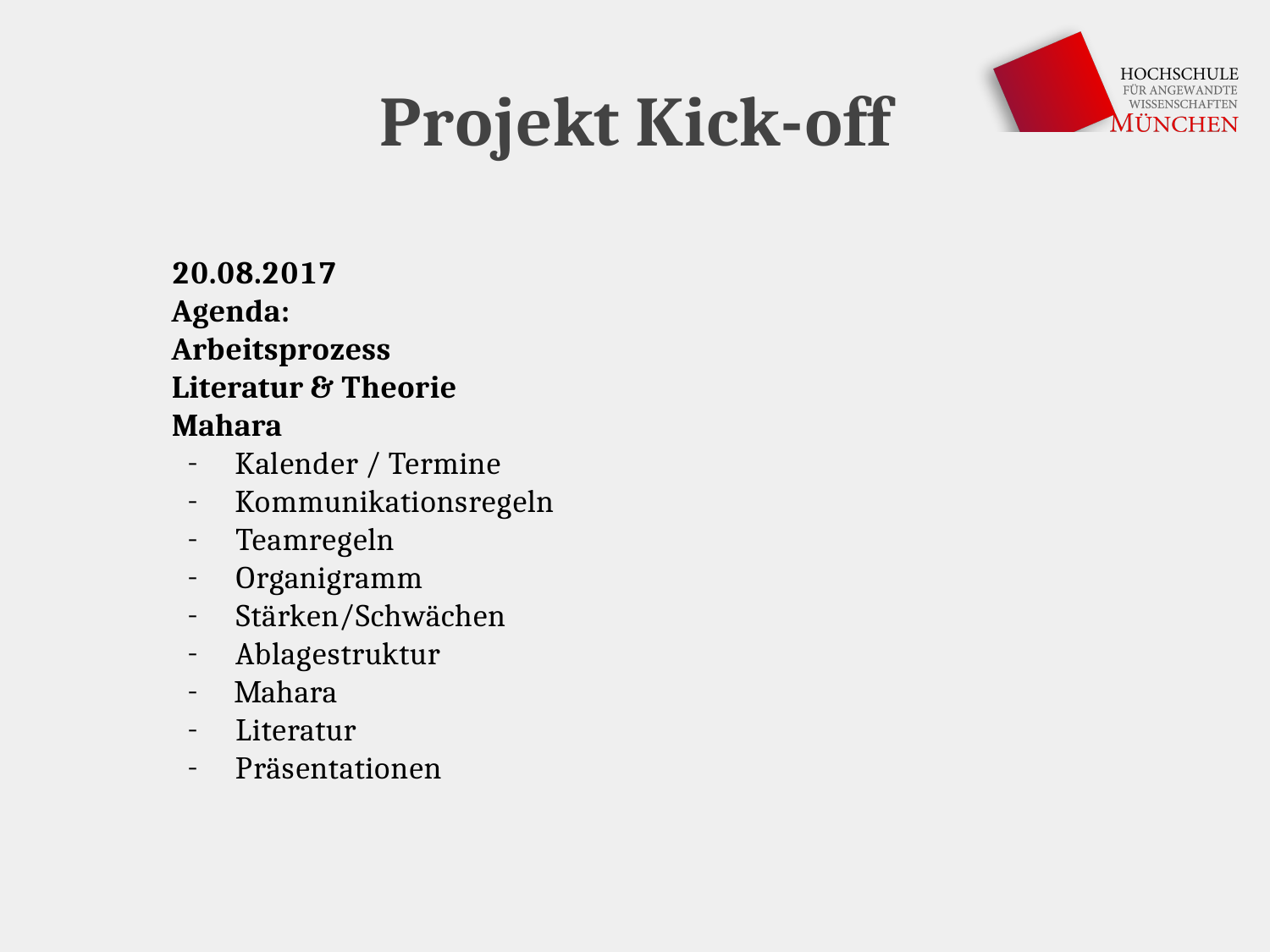

# Projekt Kick-off
20.08.2017
Agenda:
Arbeitsprozess
Literatur & Theorie
Mahara
Kalender / Termine
Kommunikationsregeln
Teamregeln
Organigramm
Stärken/Schwächen
Ablagestruktur
Mahara
Literatur
Präsentationen